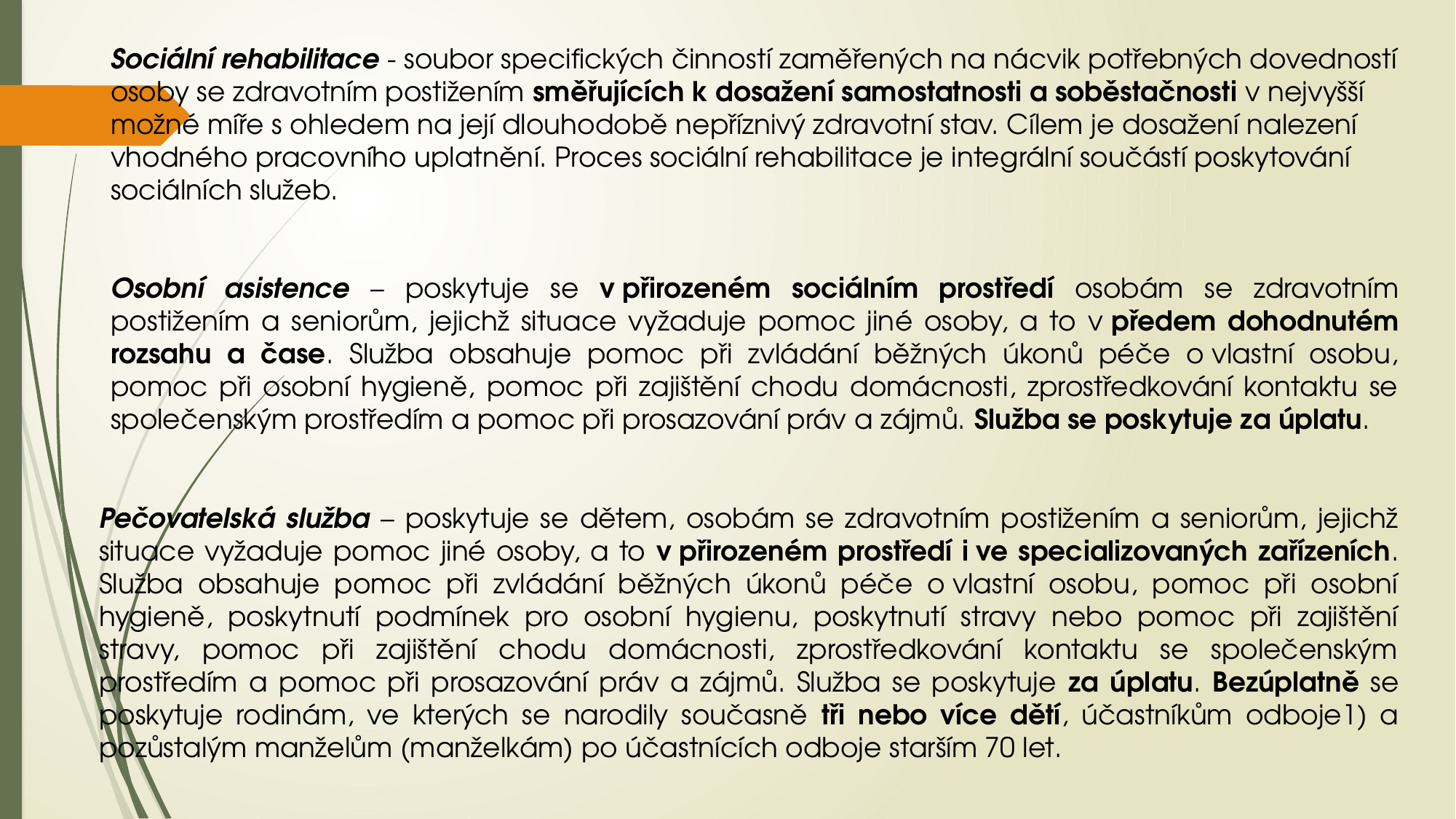

Sociální rehabilitace - soubor specifických činností zaměřených na nácvik potřebných dovedností osoby se zdravotním postižením směřujících k dosažení samostatnosti a soběstačnosti v nejvyšší možné míře s ohledem na její dlouhodobě nepříznivý zdravotní stav. Cílem je dosažení nalezení vhodného pracovního uplatnění. Proces sociální rehabilitace je integrální součástí poskytování sociálních služeb.
Osobní asistence – poskytuje se v přirozeném sociálním prostředí osobám se zdravotním postižením a seniorům, jejichž situace vyžaduje pomoc jiné osoby, a to v předem dohodnutém rozsahu a čase. Služba obsahuje pomoc při zvládání běžných úkonů péče o vlastní osobu, pomoc při osobní hygieně, pomoc při zajištění chodu domácnosti, zprostředkování kontaktu se společenským prostředím a pomoc při prosazování práv a zájmů. Služba se poskytuje za úplatu.
Pečovatelská služba – poskytuje se dětem, osobám se zdravotním postižením a seniorům, jejichž situace vyžaduje pomoc jiné osoby, a to v přirozeném prostředí i ve specializovaných zařízeních. Služba obsahuje pomoc při zvládání běžných úkonů péče o vlastní osobu, pomoc při osobní hygieně, poskytnutí podmínek pro osobní hygienu, poskytnutí stravy nebo pomoc při zajištění stravy, pomoc při zajištění chodu domácnosti, zprostředkování kontaktu se společenským prostředím a pomoc při prosazování práv a zájmů. Služba se poskytuje za úplatu. Bezúplatně se poskytuje rodinám, ve kterých se narodily současně tři nebo více dětí, účastníkům odboje1) a pozůstalým manželům (manželkám) po účastnících odboje starším 70 let.